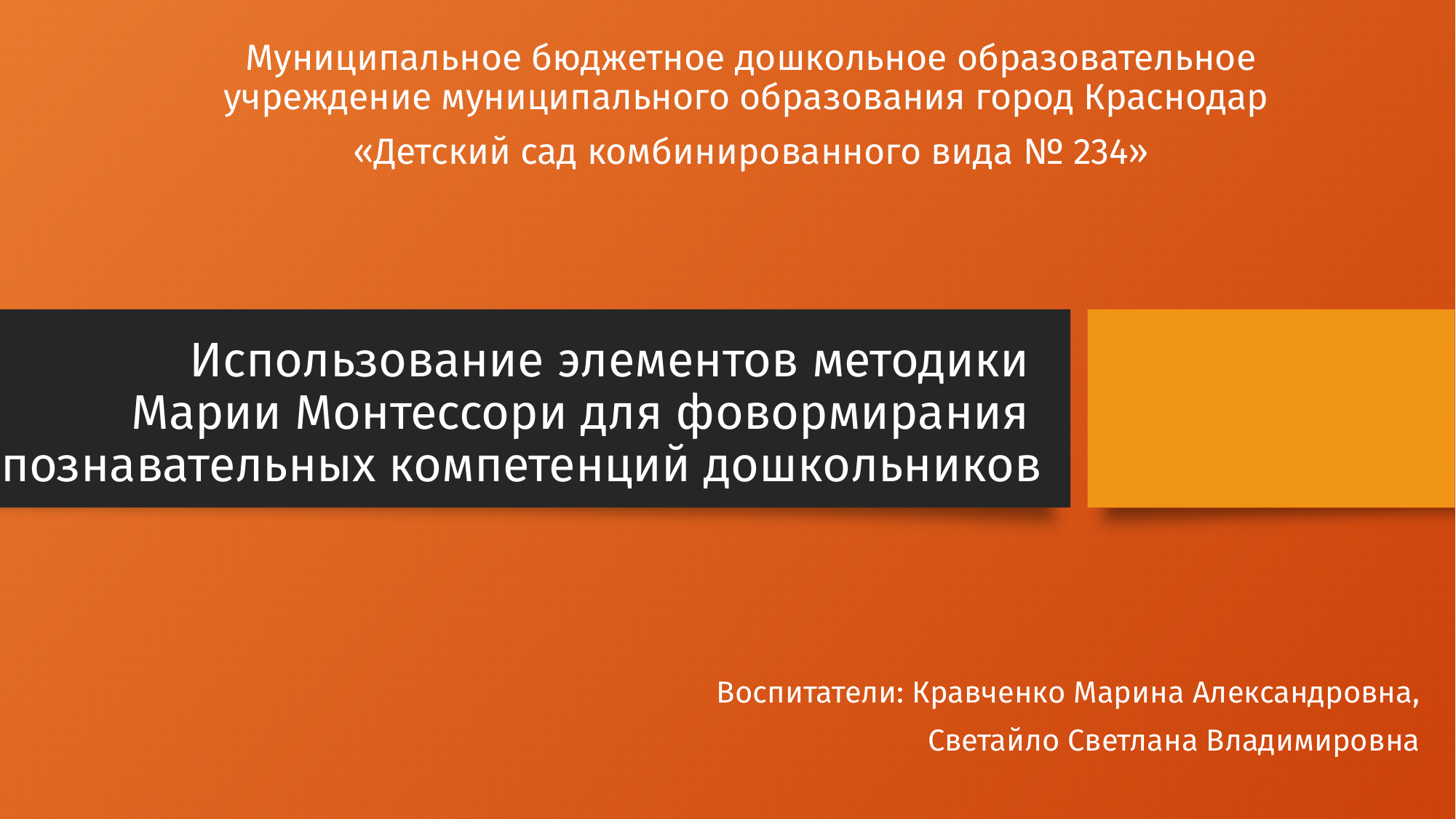

Муниципальное бюджетное дошкольное образовательное учреждение муниципального образования город Краснодар
«Детский сад комбинированного вида № 234»
# Использование элементов методики Марии Монтессори для фовормирания познавательных компетенций дошкольников
Воспитатели: Кравченко Марина Александровна,
Светайло Светлана Владимировна